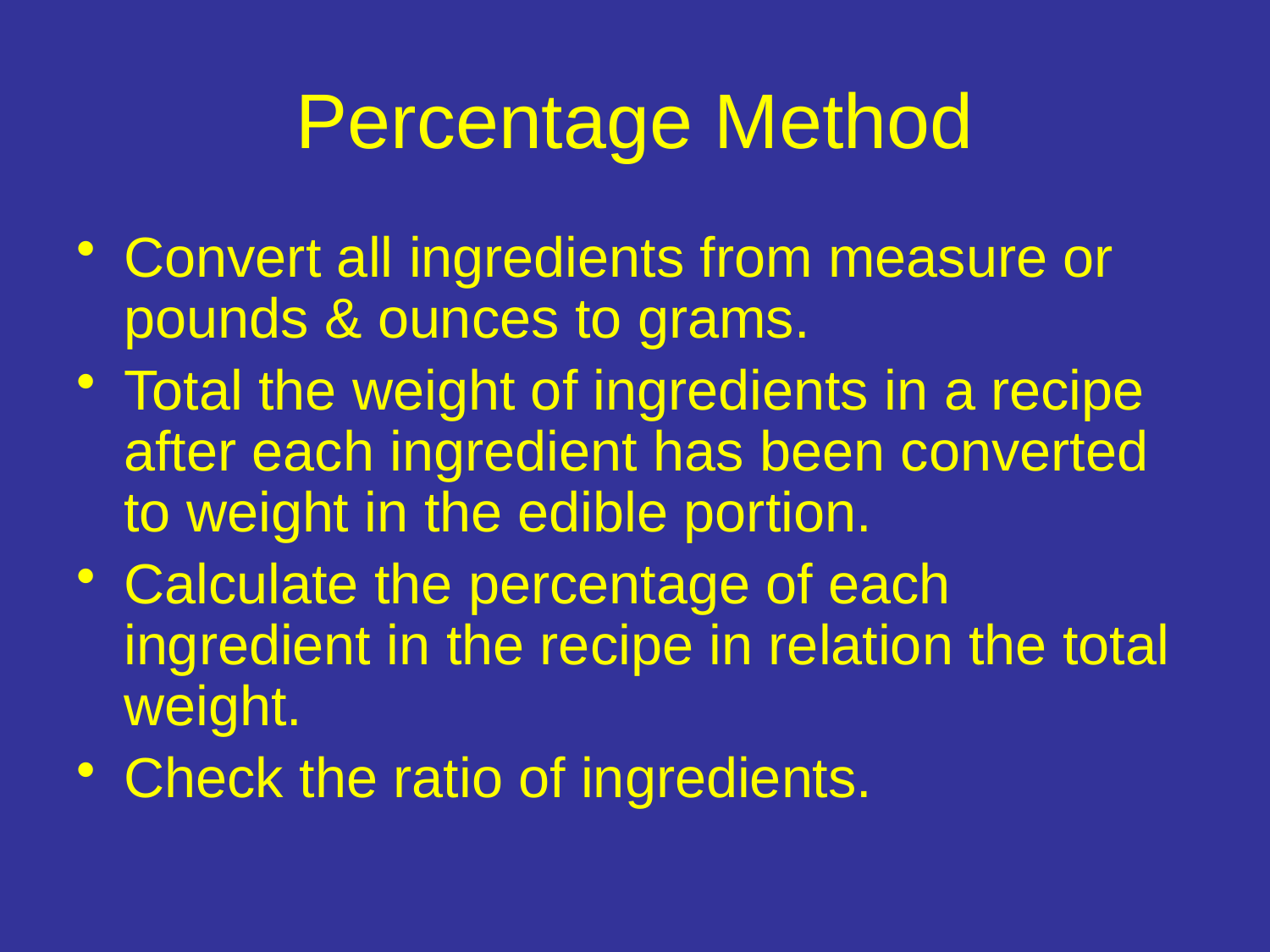

# Percentage Method
Convert all ingredients from measure or pounds & ounces to grams.
Total the weight of ingredients in a recipe after each ingredient has been converted to weight in the edible portion.
Calculate the percentage of each ingredient in the recipe in relation the total weight.
Check the ratio of ingredients.